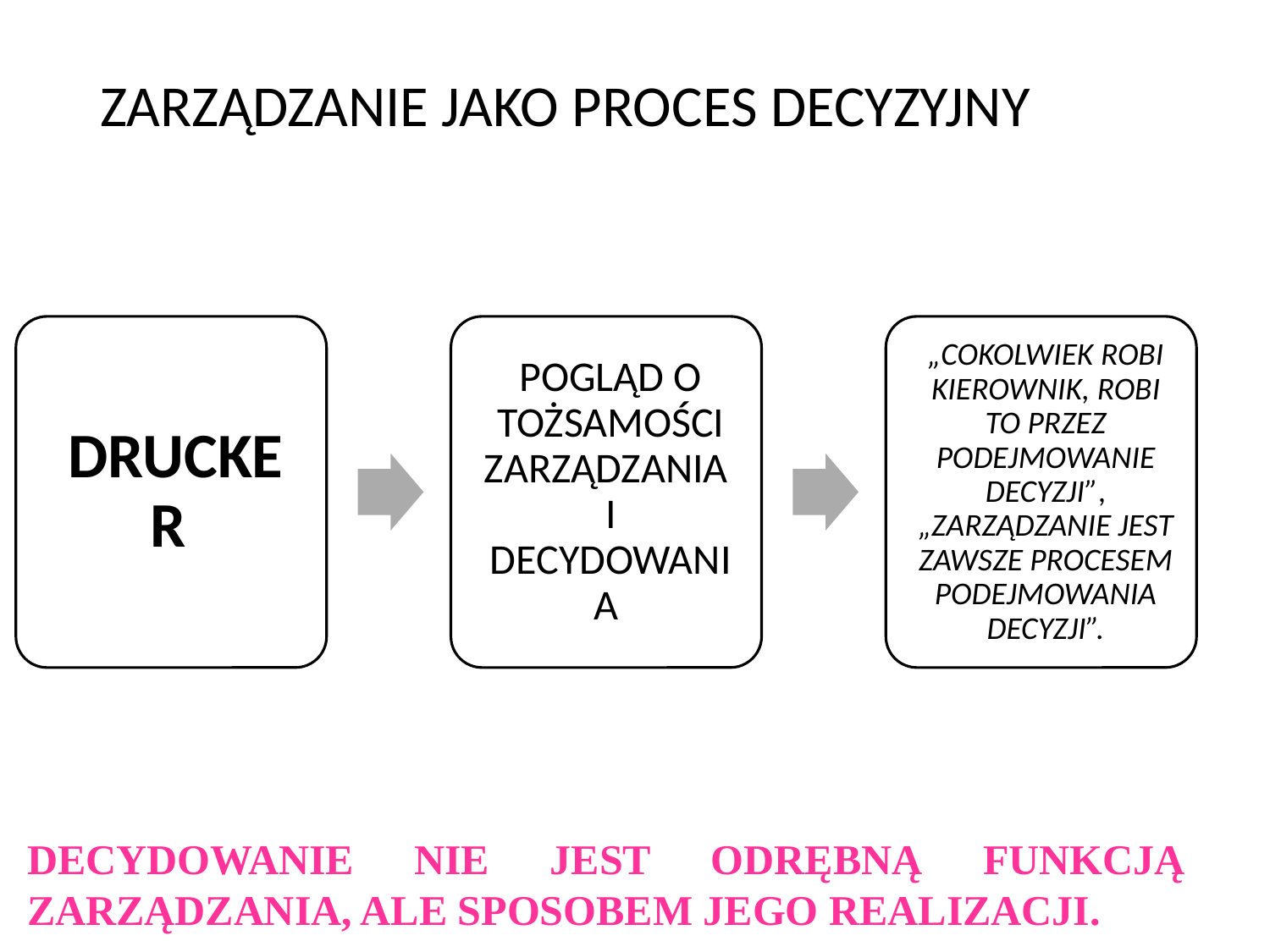

# ZARZĄDZANIE JAKO PROCES DECYZYJNY
DRUCKER

POGLĄD O TOŻSAMOŚCI ZARZĄDZANIA
I DECYDOWANIA

„COKOLWIEK ROBI KIEROWNIK, ROBI TO PRZEZ PODEJMOWANIE DECYZJI”, „ZARZĄDZANIE JEST ZAWSZE PROCESEM PODEJMOWANIA DECYZJI”.
DECYDOWANIE NIE JEST ODRĘBNĄ FUNKCJĄ ZARZĄDZANIA, ALE SPOSOBEM JEGO REALIZACJI.